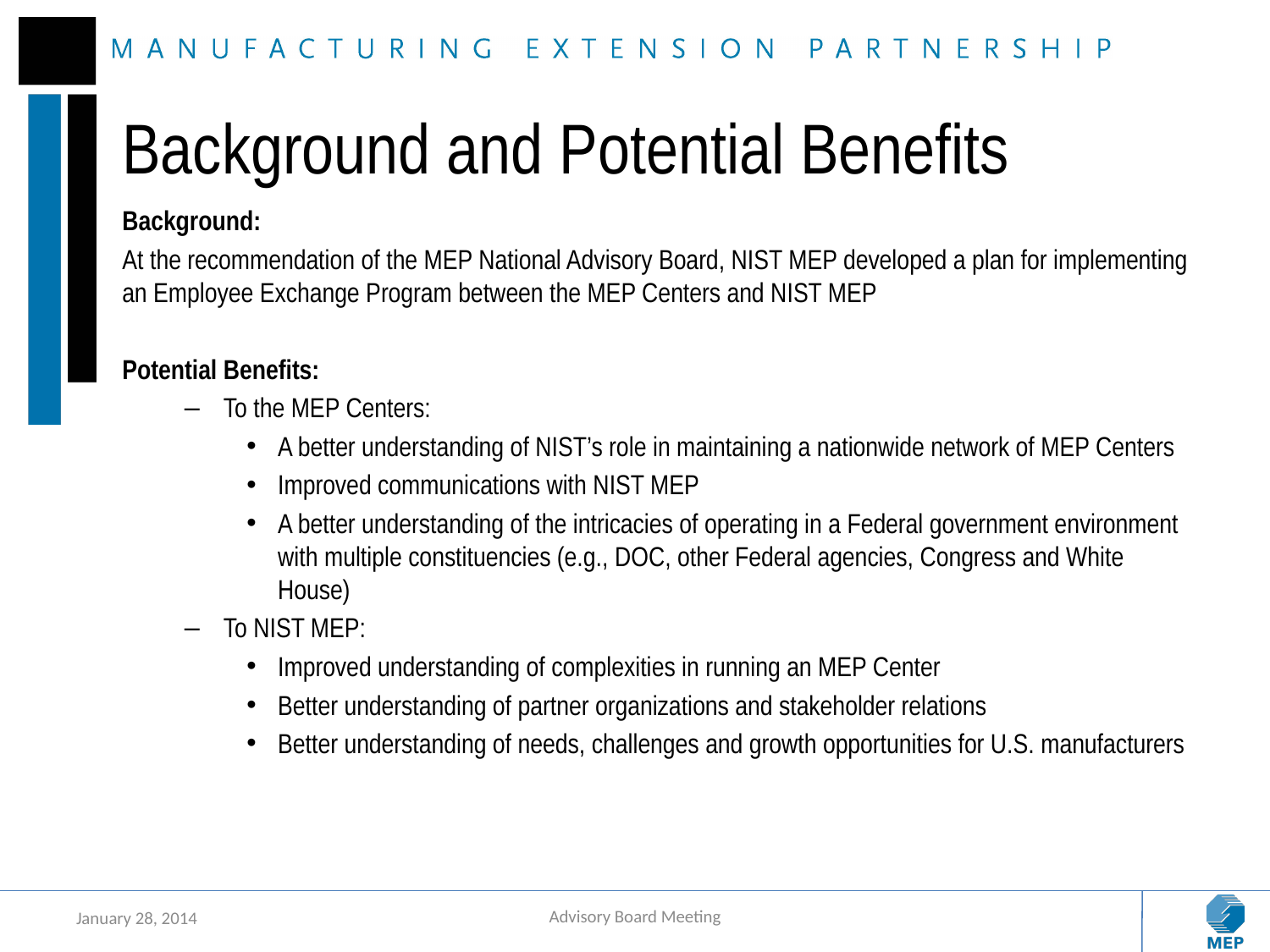

# Background and Potential Benefits
Background:
At the recommendation of the MEP National Advisory Board, NIST MEP developed a plan for implementing an Employee Exchange Program between the MEP Centers and NIST MEP

Potential Benefits:
To the MEP Centers:
A better understanding of NIST’s role in maintaining a nationwide network of MEP Centers
Improved communications with NIST MEP
A better understanding of the intricacies of operating in a Federal government environment with multiple constituencies (e.g., DOC, other Federal agencies, Congress and White House)
To NIST MEP:
Improved understanding of complexities in running an MEP Center
Better understanding of partner organizations and stakeholder relations
Better understanding of needs, challenges and growth opportunities for U.S. manufacturers

Advisory Board Meeting
January 28, 2014
63